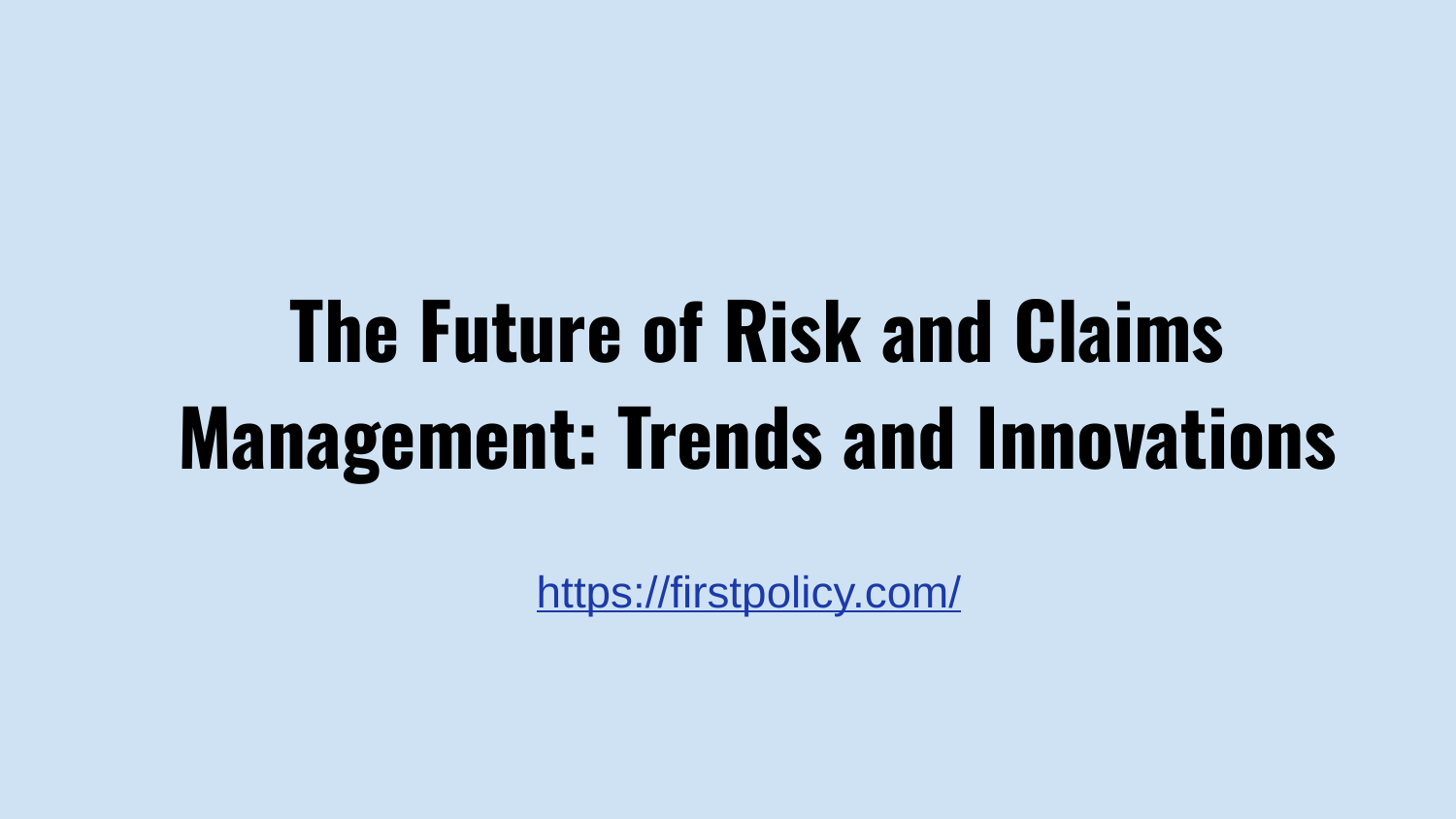

# The Future of Risk and Claims Management: Trends and Innovations
https://firstpolicy.com/